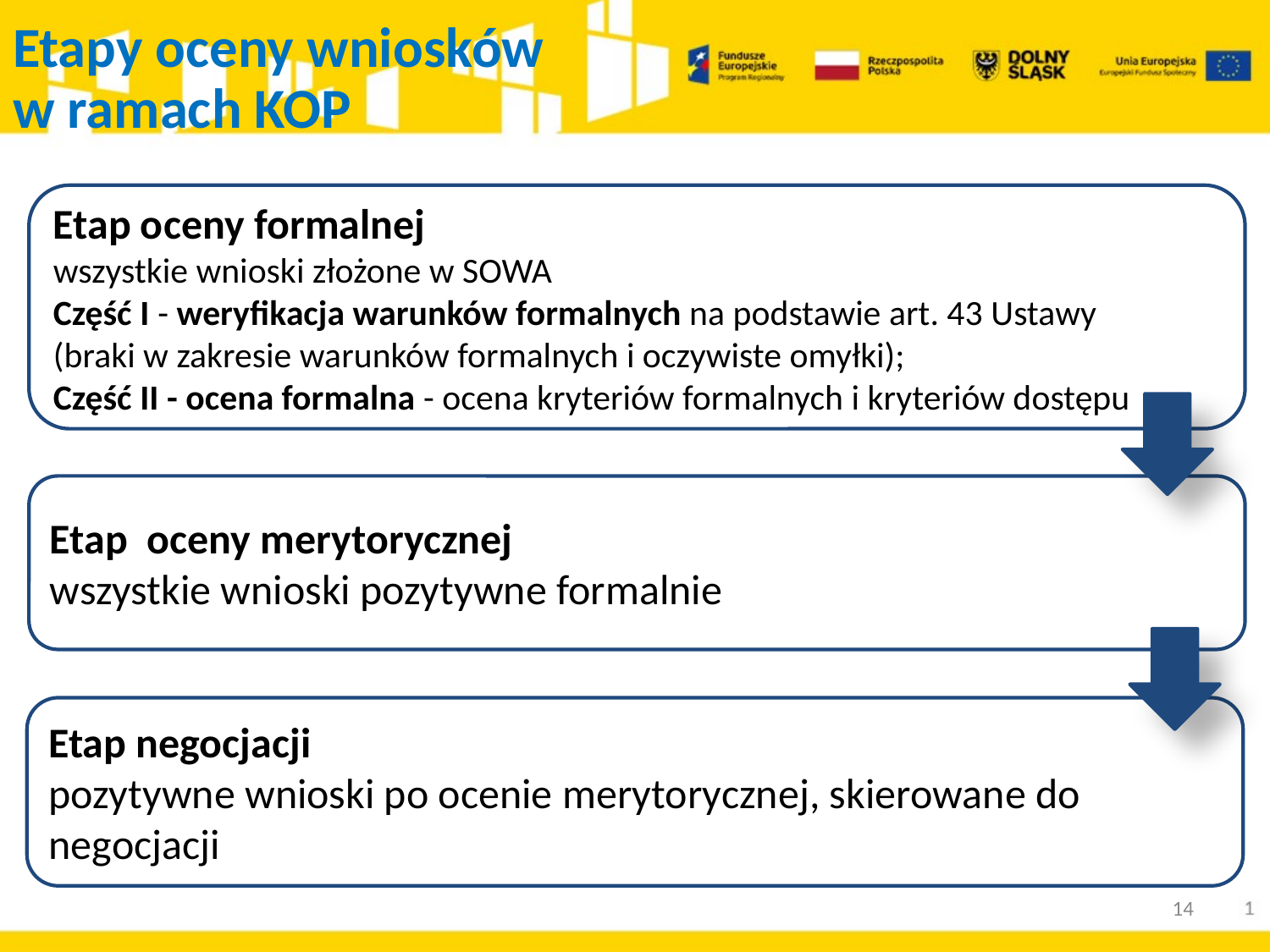

# Etapy oceny wniosków w ramach KOP

Etap oceny formalnej
wszystkie wnioski złożone w SOWA
Część I - weryfikacja warunków formalnych na podstawie art. 43 Ustawy
(braki w zakresie warunków formalnych i oczywiste omyłki);
Część II - ocena formalna - ocena kryteriów formalnych i kryteriów dostępu

Etap  oceny merytorycznej
wszystkie wnioski pozytywne formalnie

Etap negocjacji
pozytywne wnioski po ocenie merytorycznej, skierowane do negocjacji

14